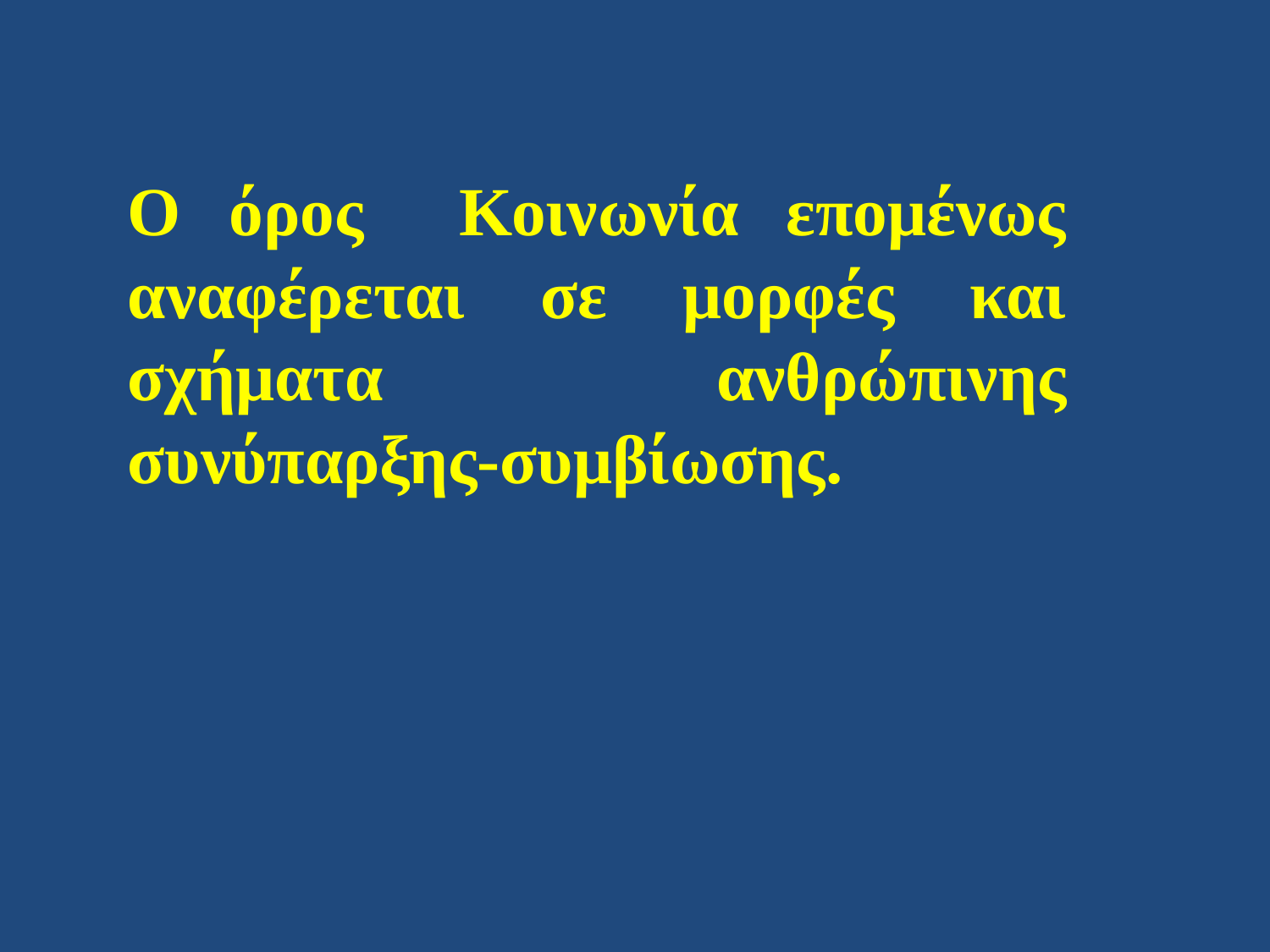

Ο όρος  Κοινωνία επομένως αναφέρεται σε μορφές και σχήματα  ανθρώπινης συνύπαρξης-συμβίωσης.